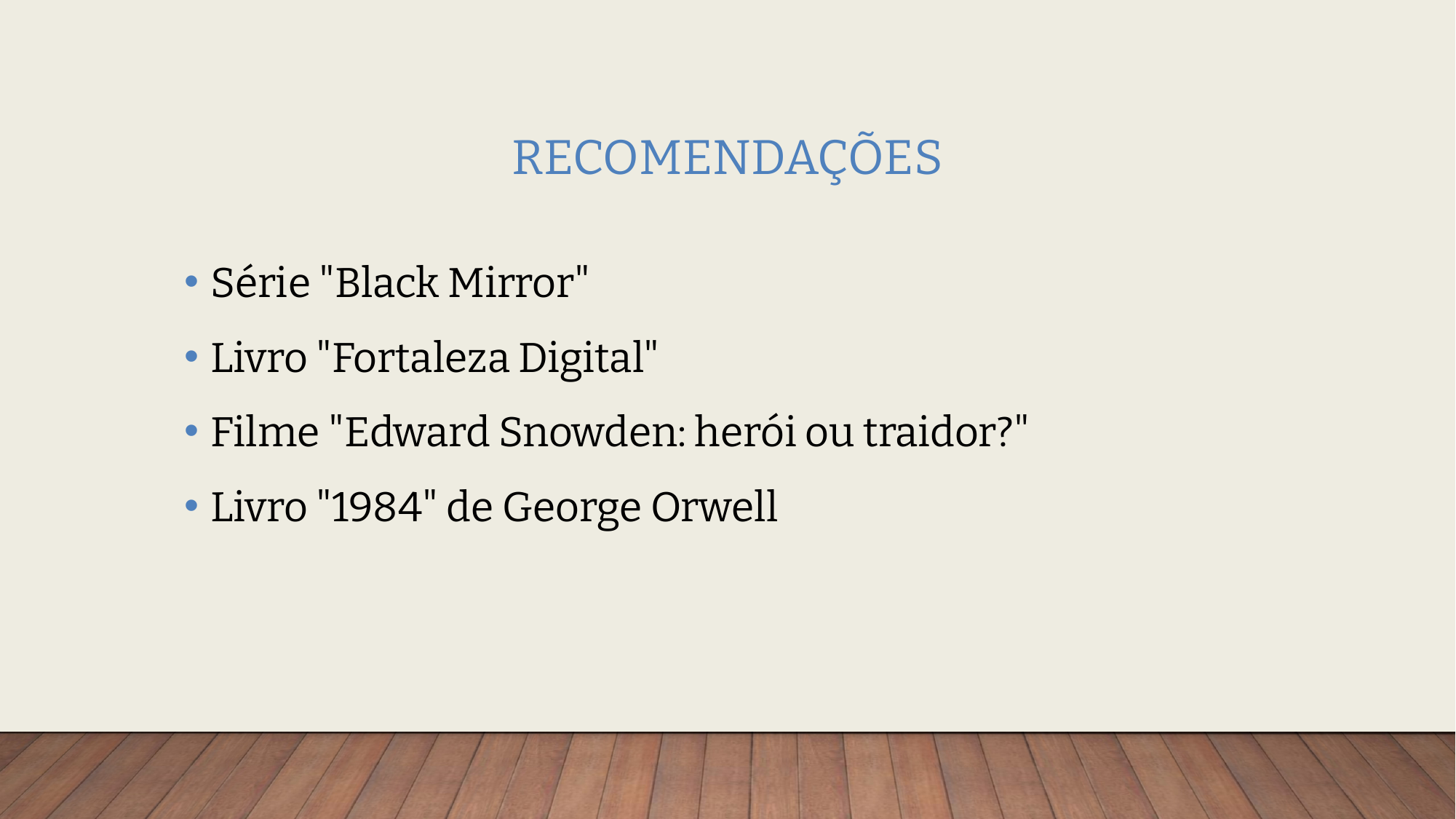

# Recomendações
Série "Black Mirror"
Livro "Fortaleza Digital"
Filme "Edward Snowden: herói ou traidor?"
Livro "1984" de George Orwell